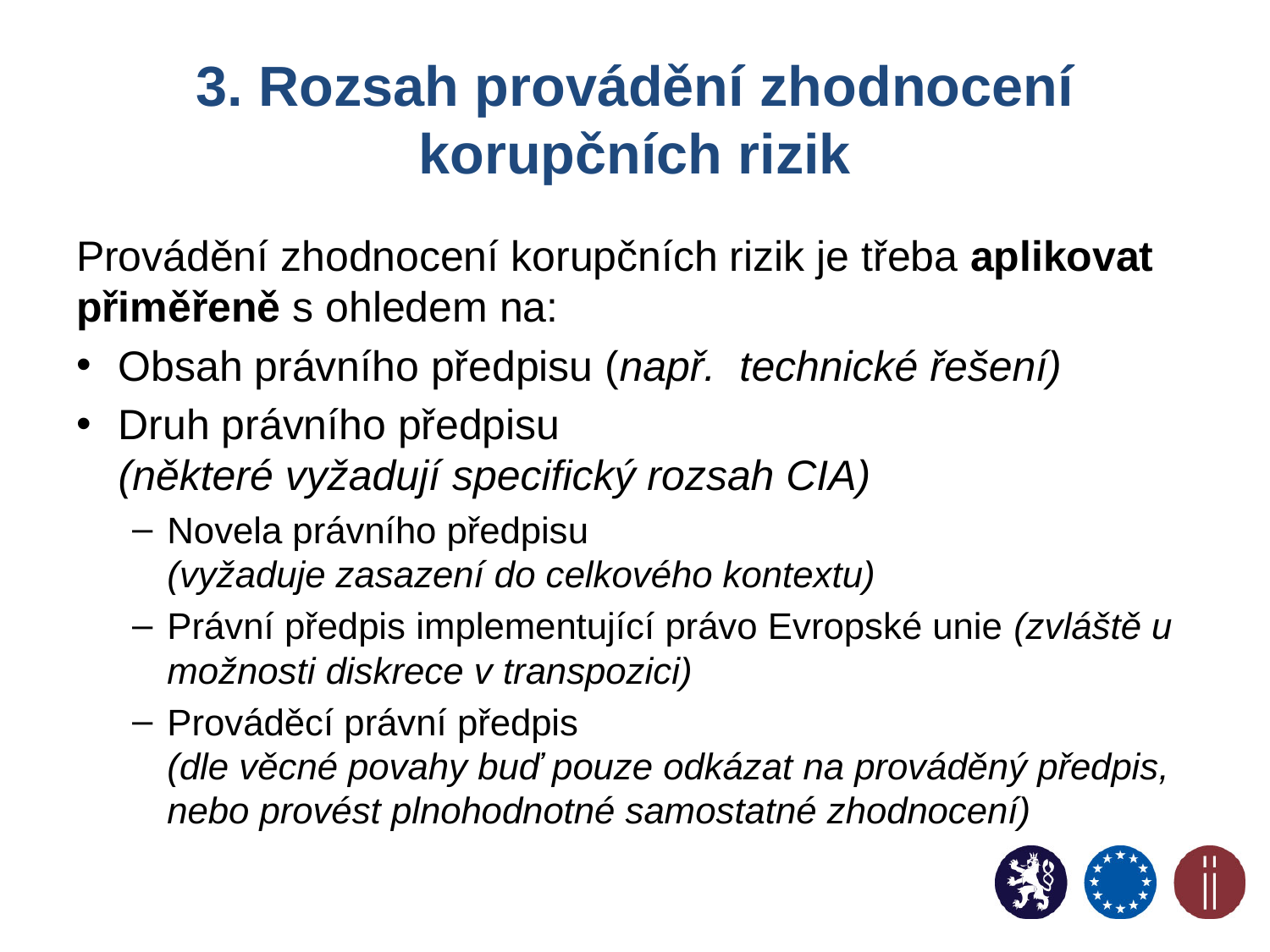

# 3. Rozsah provádění zhodnocení korupčních rizik
Provádění zhodnocení korupčních rizik je třeba aplikovat přiměřeně s ohledem na:
Obsah právního předpisu (např.  technické řešení)
Druh právního předpisu
(některé vyžadují specifický rozsah CIA)
Novela právního předpisu
(vyžaduje zasazení do celkového kontextu)
Právní předpis implementující právo Evropské unie (zvláště u možnosti diskrece v transpozici)
Prováděcí právní předpis
(dle věcné povahy buď pouze odkázat na prováděný předpis, nebo provést plnohodnotné samostatné zhodnocení)